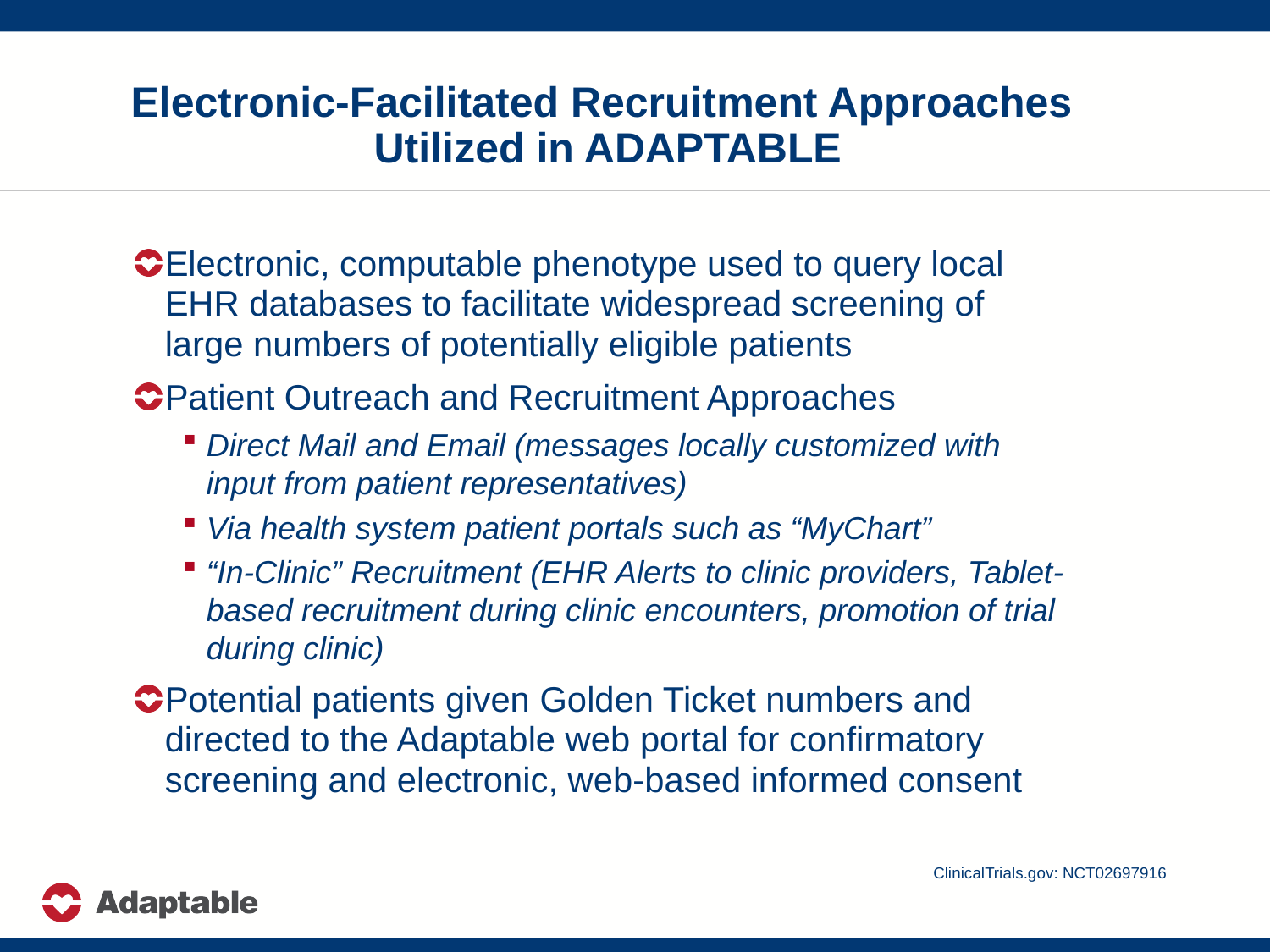

# Electronic-Facilitated Recruitment Approaches Utilized in ADAPTABLE
Electronic, computable phenotype used to query local EHR databases to facilitate widespread screening of large numbers of potentially eligible patients
Patient Outreach and Recruitment Approaches
Direct Mail and Email (messages locally customized with input from patient representatives)
Via health system patient portals such as “MyChart”
“In-Clinic” Recruitment (EHR Alerts to clinic providers, Tablet-based recruitment during clinic encounters, promotion of trial during clinic)
Potential patients given Golden Ticket numbers and directed to the Adaptable web portal for confirmatory screening and electronic, web-based informed consent
ClinicalTrials.gov: NCT02697916